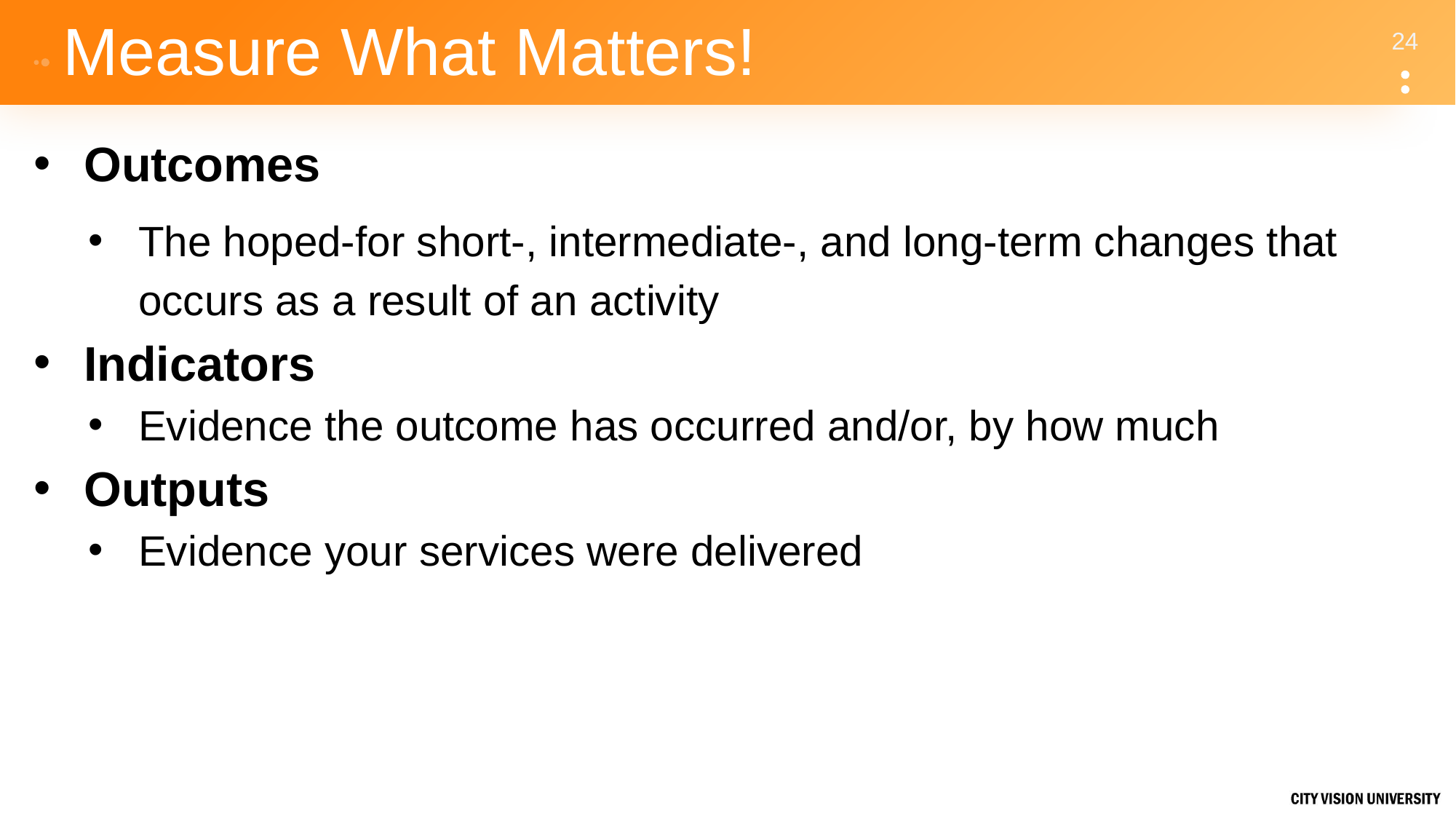

# Measure What Matters!
Outcomes
The hoped-for short-, intermediate-, and long-term changes that occurs as a result of an activity
Indicators
Evidence the outcome has occurred and/or, by how much
Outputs
Evidence your services were delivered